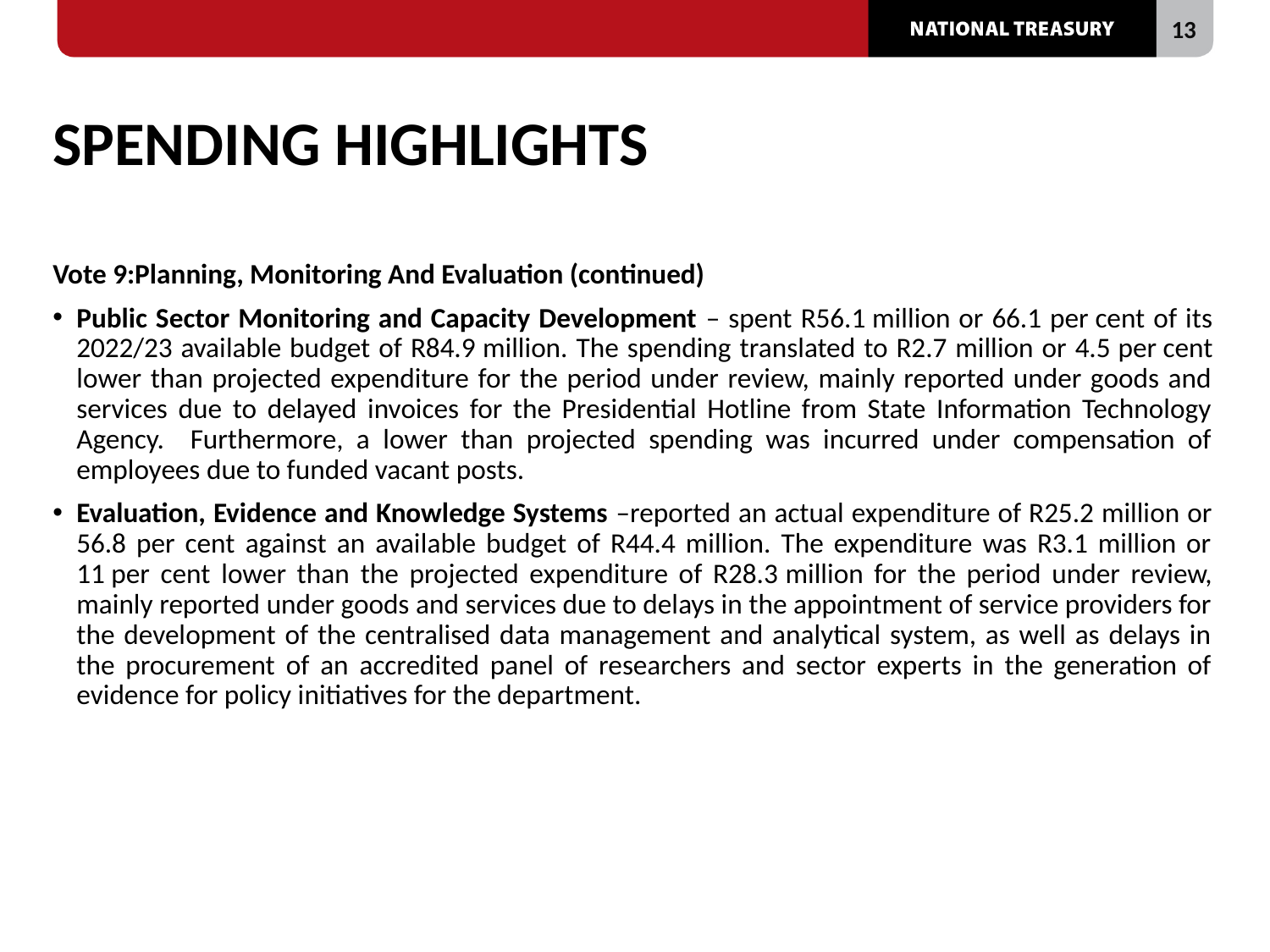

# SPENDING HIGHLIGHTS
Vote 9:Planning, Monitoring And Evaluation (continued)
Public Sector Monitoring and Capacity Development – spent R56.1 million or 66.1 per cent of its 2022/23 available budget of R84.9 million. The spending translated to R2.7 million or 4.5 per cent lower than projected expenditure for the period under review, mainly reported under goods and services due to delayed invoices for the Presidential Hotline from State Information Technology Agency.  Furthermore, a lower than projected spending was incurred under compensation of employees due to funded vacant posts.
Evaluation, Evidence and Knowledge Systems –reported an actual expenditure of R25.2 million or 56.8 per cent against an available budget of R44.4 million. The expenditure was R3.1 million or 11 per cent lower than the projected expenditure of R28.3 million for the period under review, mainly reported under goods and services due to delays in the appointment of service providers for the development of the centralised data management and analytical system, as well as delays in the procurement of an accredited panel of researchers and sector experts in the generation of evidence for policy initiatives for the department.